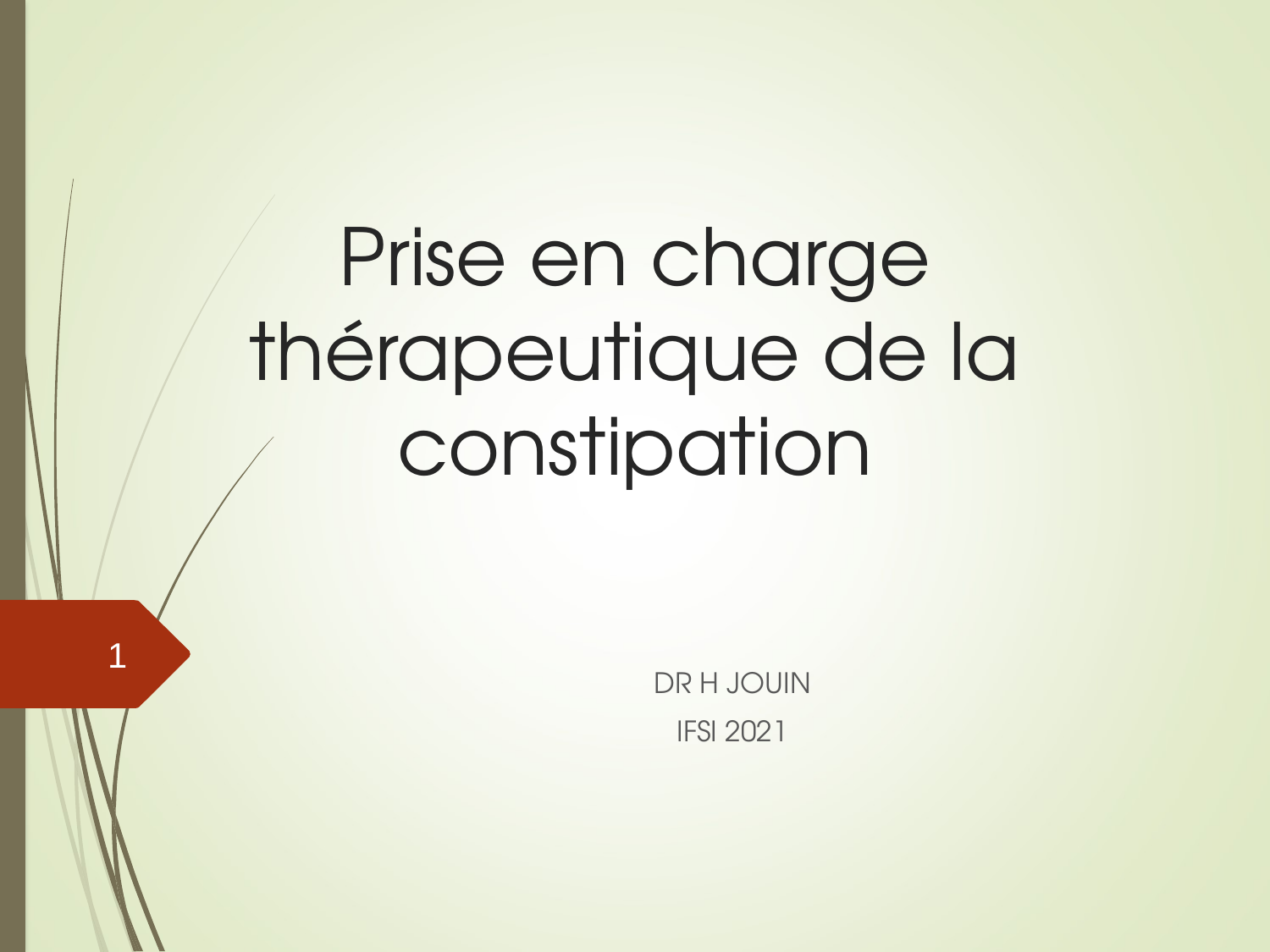

# Prise en charge thérapeutique de la constipation
1
DR H JOUIN
IFSI 2021